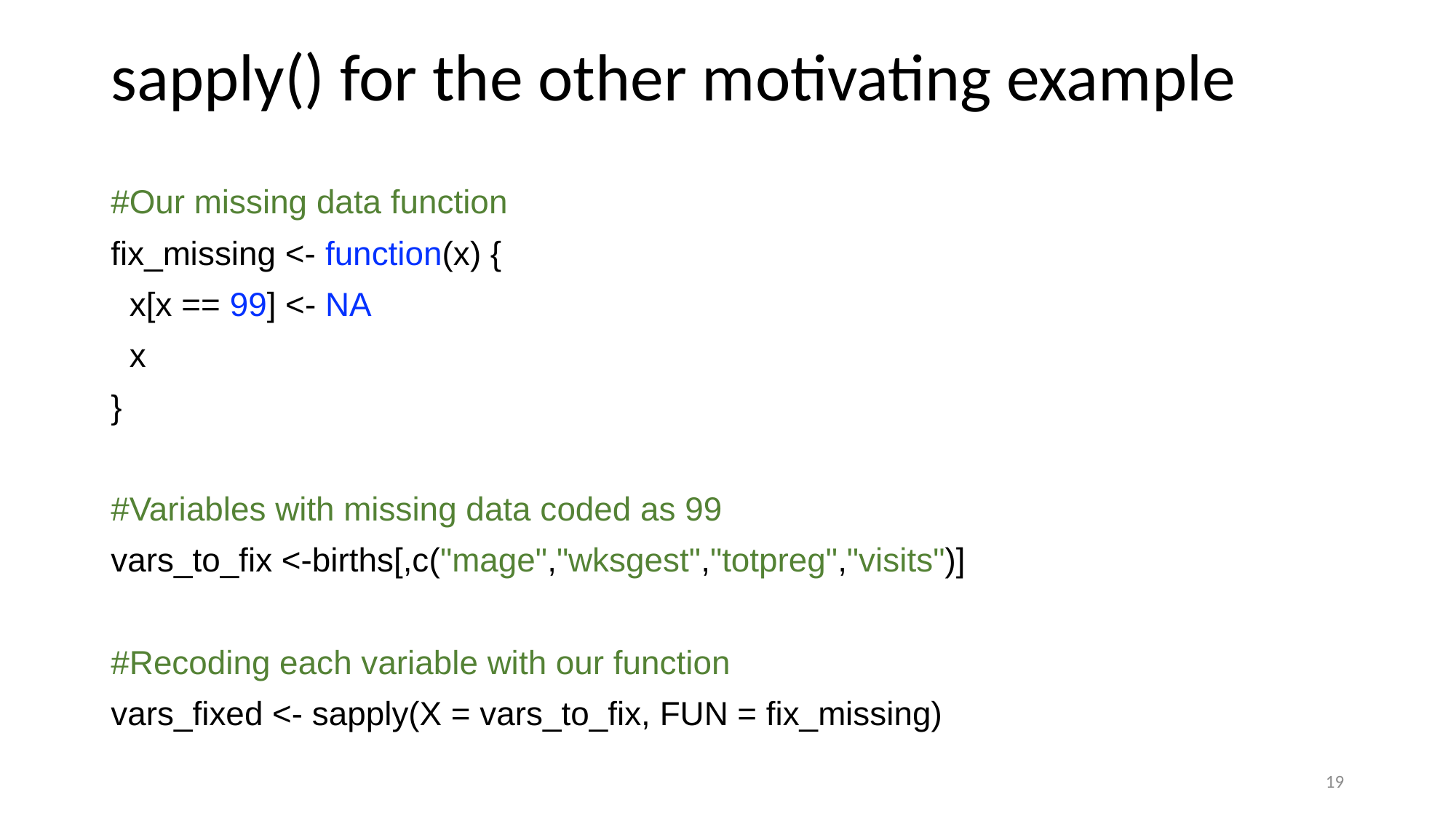

# sapply() for the other motivating example
#Our missing data function
fix_missing <- function(x) {
  x[x == 99] <- NA
  x
}

#Variables with missing data coded as 99
vars_to_fix <-births[,c("mage","wksgest","totpreg","visits")]

#Recoding each variable with our function
vars_fixed <- sapply(X = vars_to_fix, FUN = fix_missing)
19